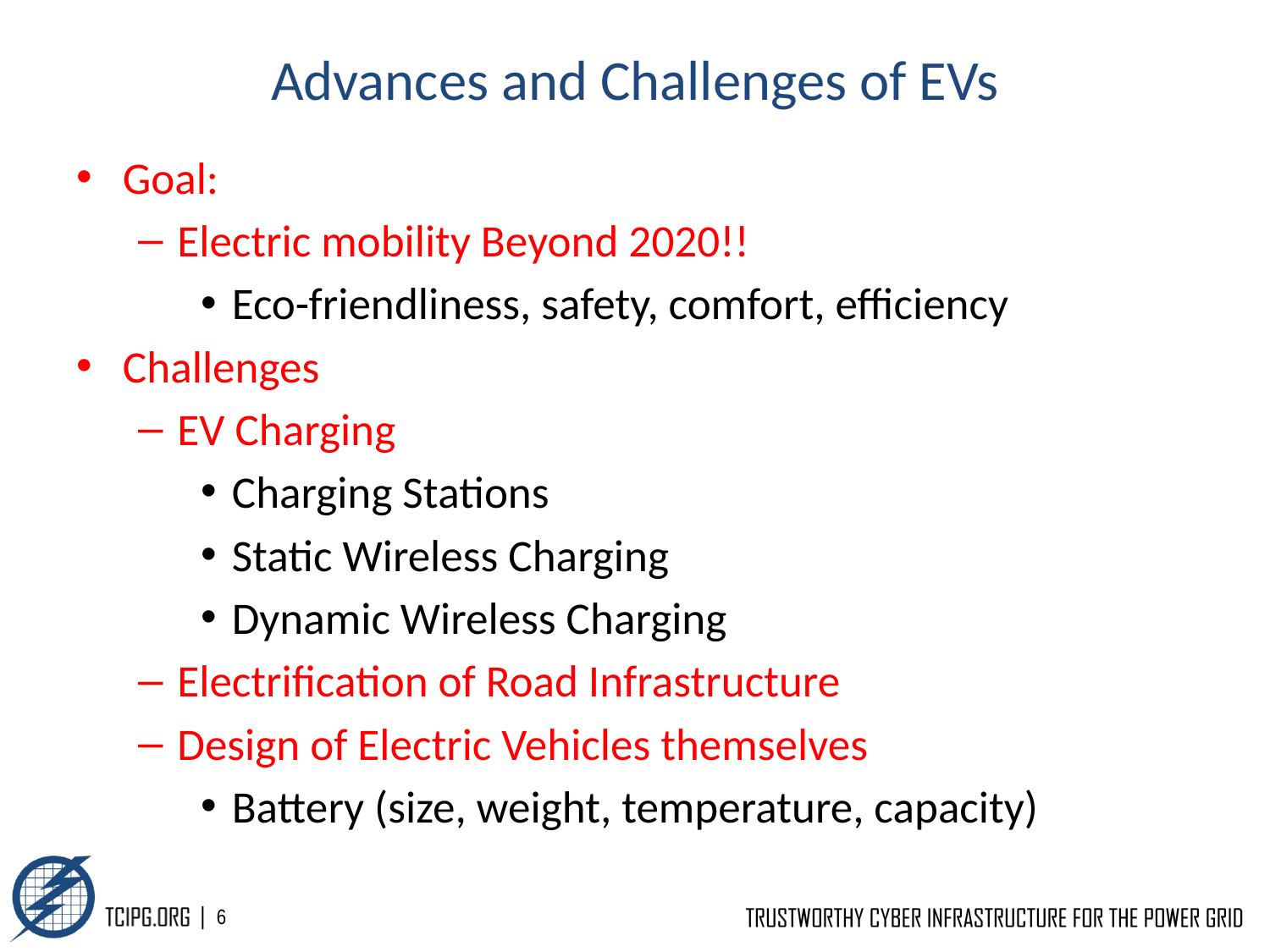

# Advances and Challenges of EVs
Goal:
Electric mobility Beyond 2020!!
Eco-friendliness, safety, comfort, efficiency
Challenges
EV Charging
Charging Stations
Static Wireless Charging
Dynamic Wireless Charging
Electrification of Road Infrastructure
Design of Electric Vehicles themselves
Battery (size, weight, temperature, capacity)